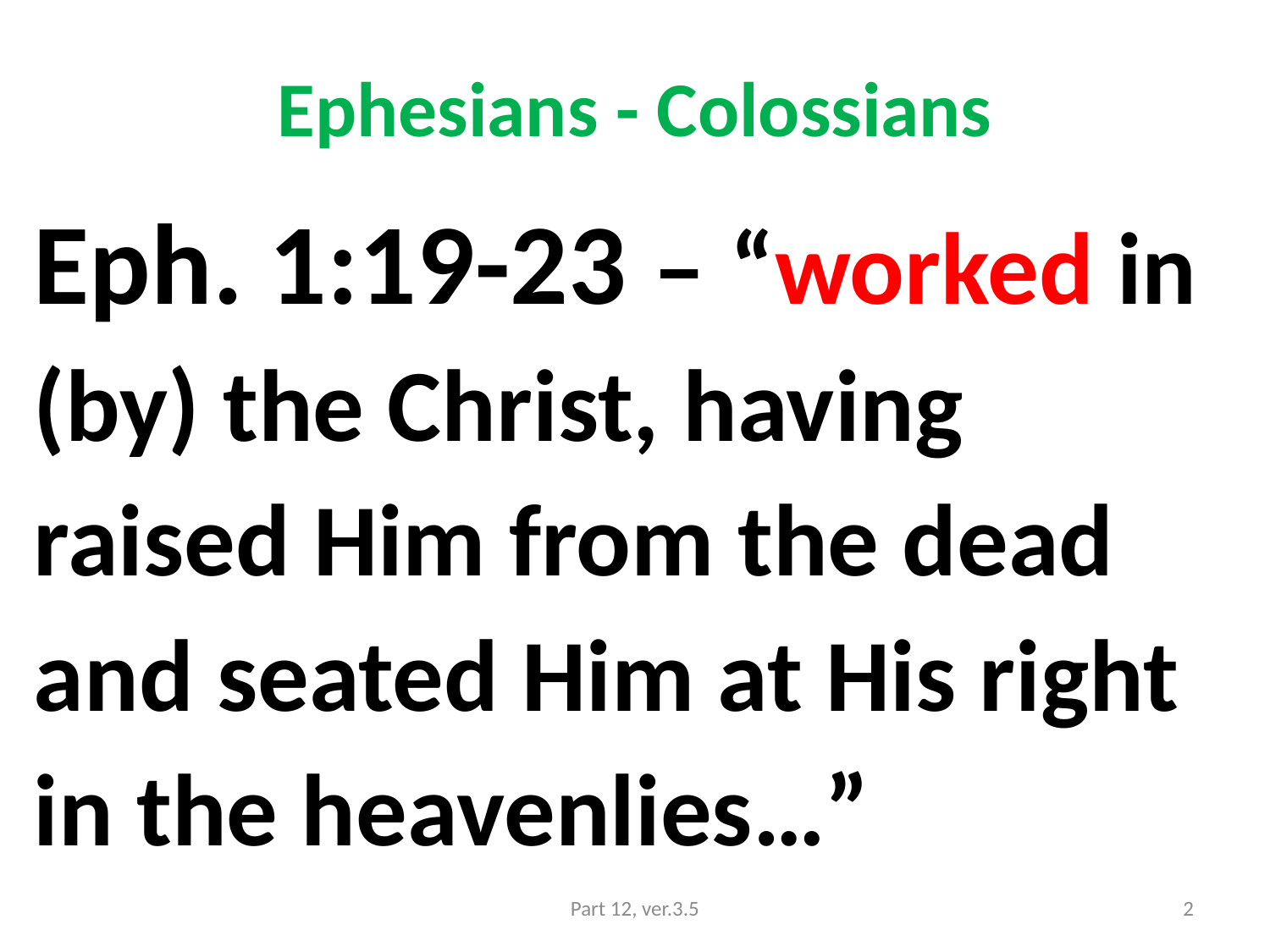

# Ephesians - Colossians
Eph. 1:19-23 – “worked in (by) the Christ, having raised Him from the dead and seated Him at His right in the heavenlies…”

Part 12, ver.3.5
2